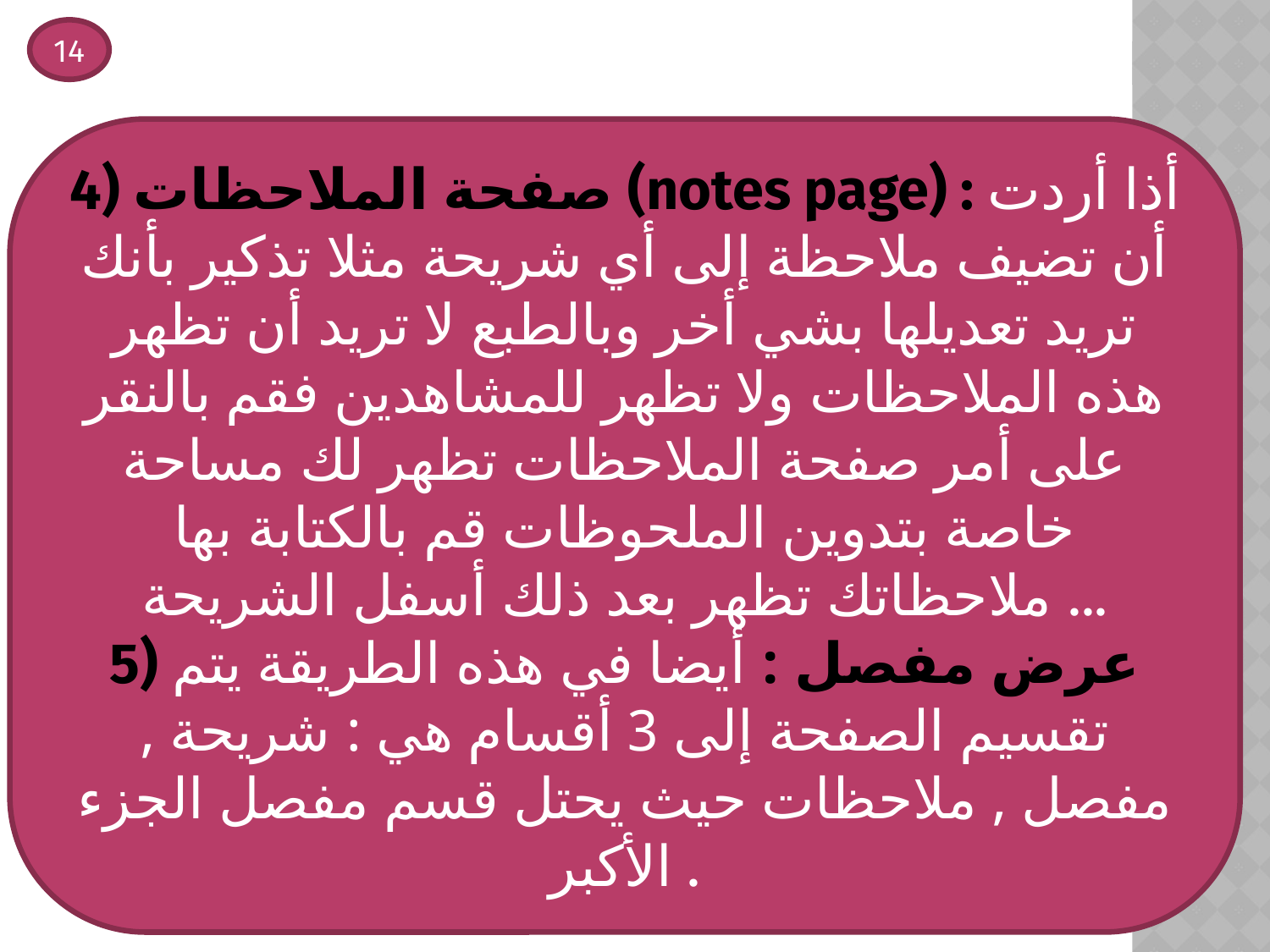

14
4) صفحة الملاحظات (notes page) : أذا أردت أن تضيف ملاحظة إلى أي شريحة مثلا تذكير بأنك تريد تعديلها بشي أخر وبالطبع لا تريد أن تظهر هذه الملاحظات ولا تظهر للمشاهدين فقم بالنقر على أمر صفحة الملاحظات تظهر لك مساحة خاصة بتدوين الملحوظات قم بالكتابة بها ملاحظاتك تظهر بعد ذلك أسفل الشريحة ...
5) عرض مفصل : أيضا في هذه الطريقة يتم تقسيم الصفحة إلى 3 أقسام هي : شريحة , مفصل , ملاحظات حيث يحتل قسم مفصل الجزء الأكبر .